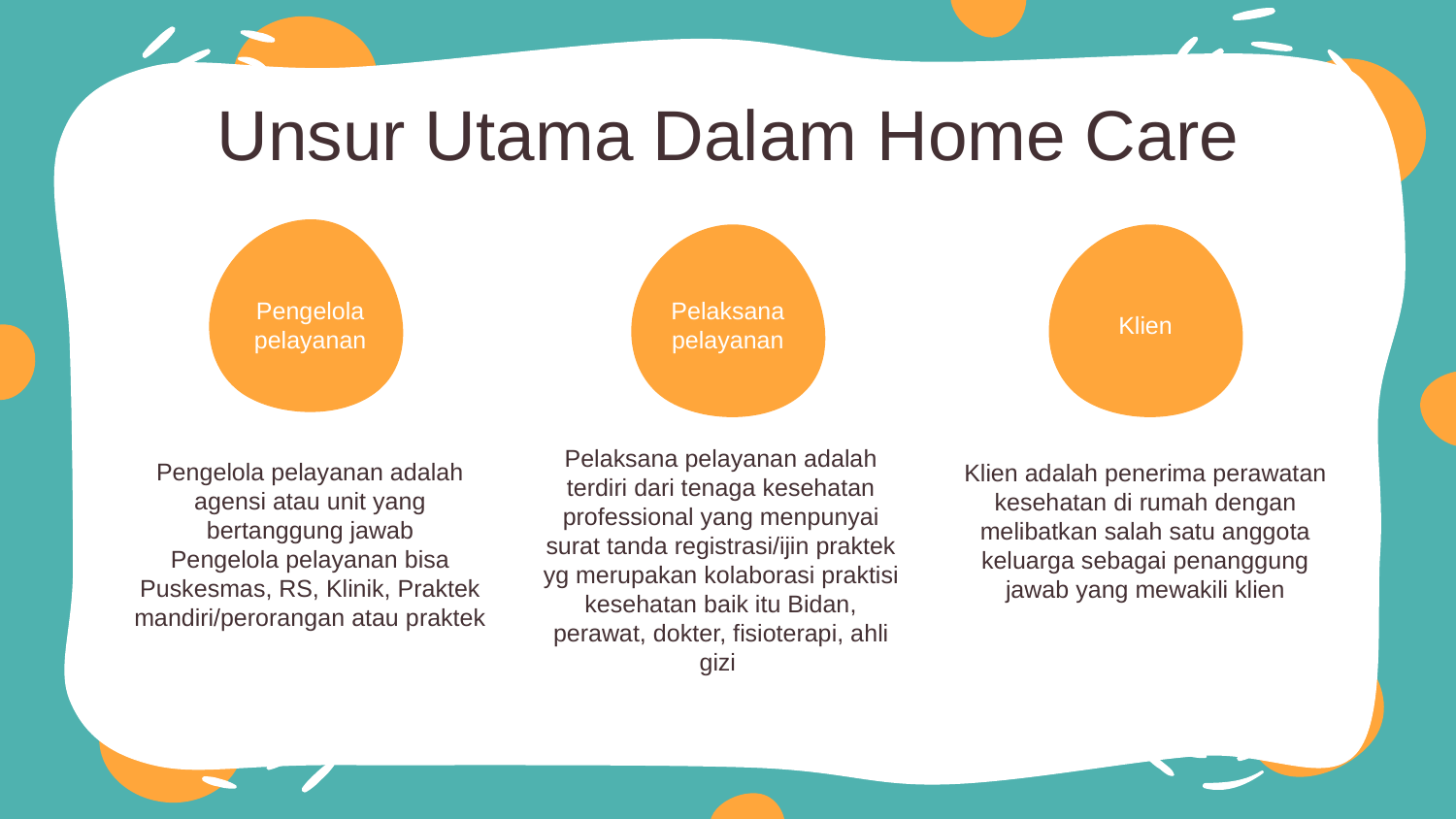

Unsur Utama Dalam Home Care

Klien
# Pengelola pelayanan
Pelaksana pelayanan
Klien adalah penerima perawatan kesehatan di rumah dengan melibatkan salah satu anggota keluarga sebagai penanggung jawab yang mewakili klien
Pengelola pelayanan adalah agensi atau unit yang bertanggung jawab
Pengelola pelayanan bisa Puskesmas, RS, Klinik, Praktek mandiri/perorangan atau praktek
Pelaksana pelayanan adalah terdiri dari tenaga kesehatan professional yang menpunyai surat tanda registrasi/ijin praktek yg merupakan kolaborasi praktisi kesehatan baik itu Bidan, perawat, dokter, fisioterapi, ahli gizi